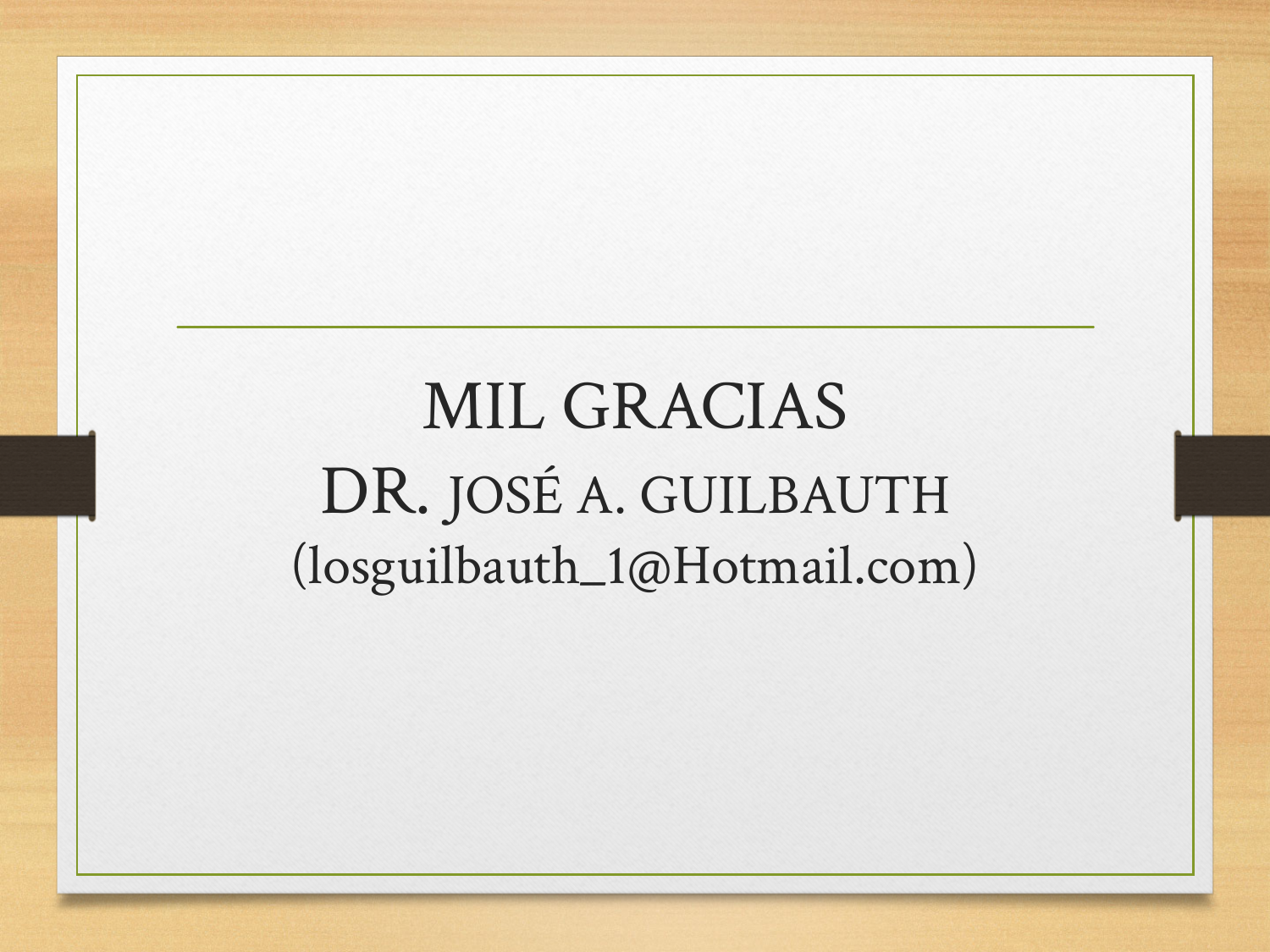

# MIL GRACIAS DR. JOSÉ A. GUILBAUTH (losguilbauth_1@Hotmail.com)